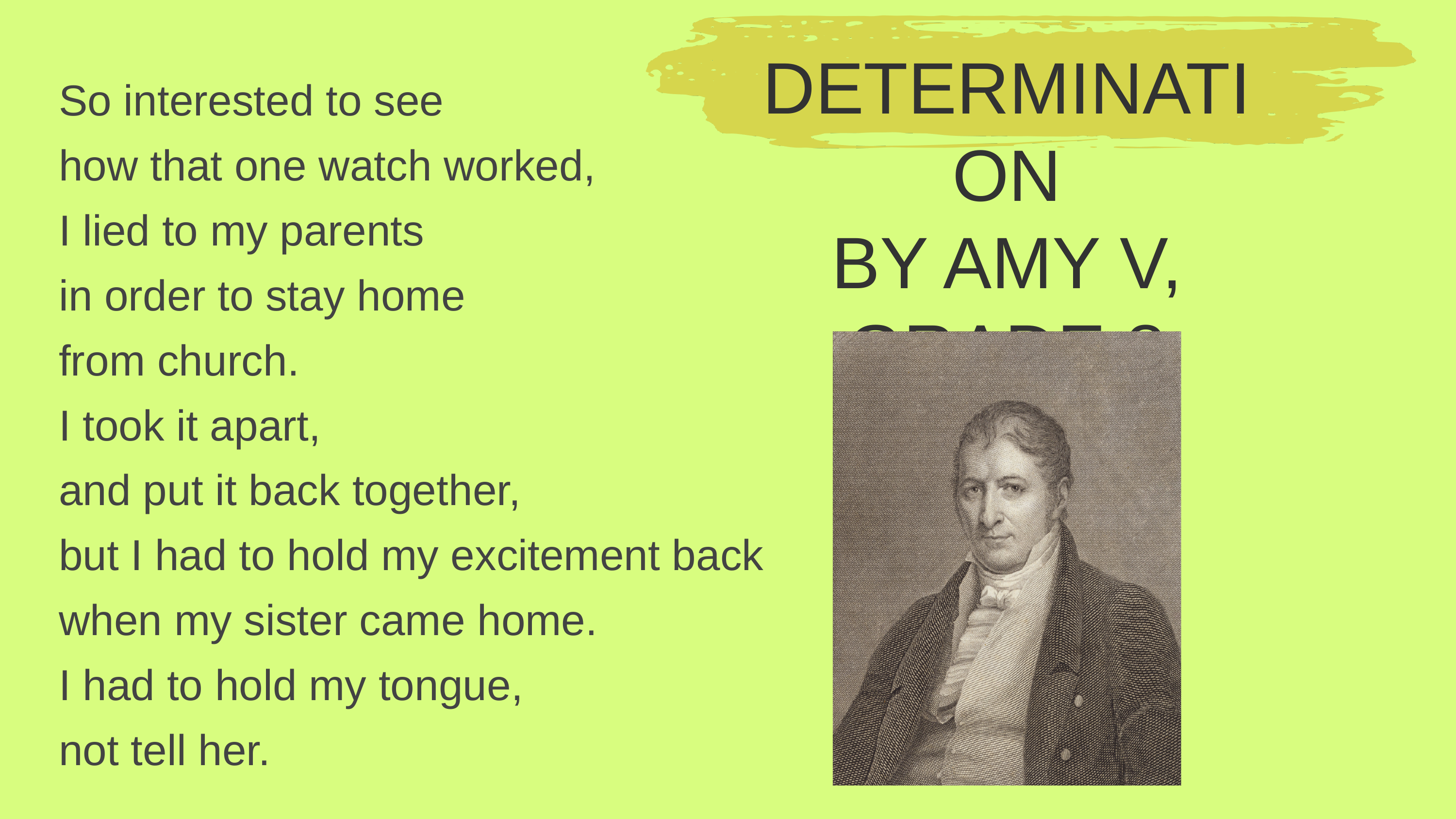

DETERMINATION
BY AMY V, GRADE 8
So interested to see
how that one watch worked,
I lied to my parents
in order to stay home
from church.
I took it apart,
and put it back together,
but I had to hold my excitement back
when my sister came home.
I had to hold my tongue,
not tell her.